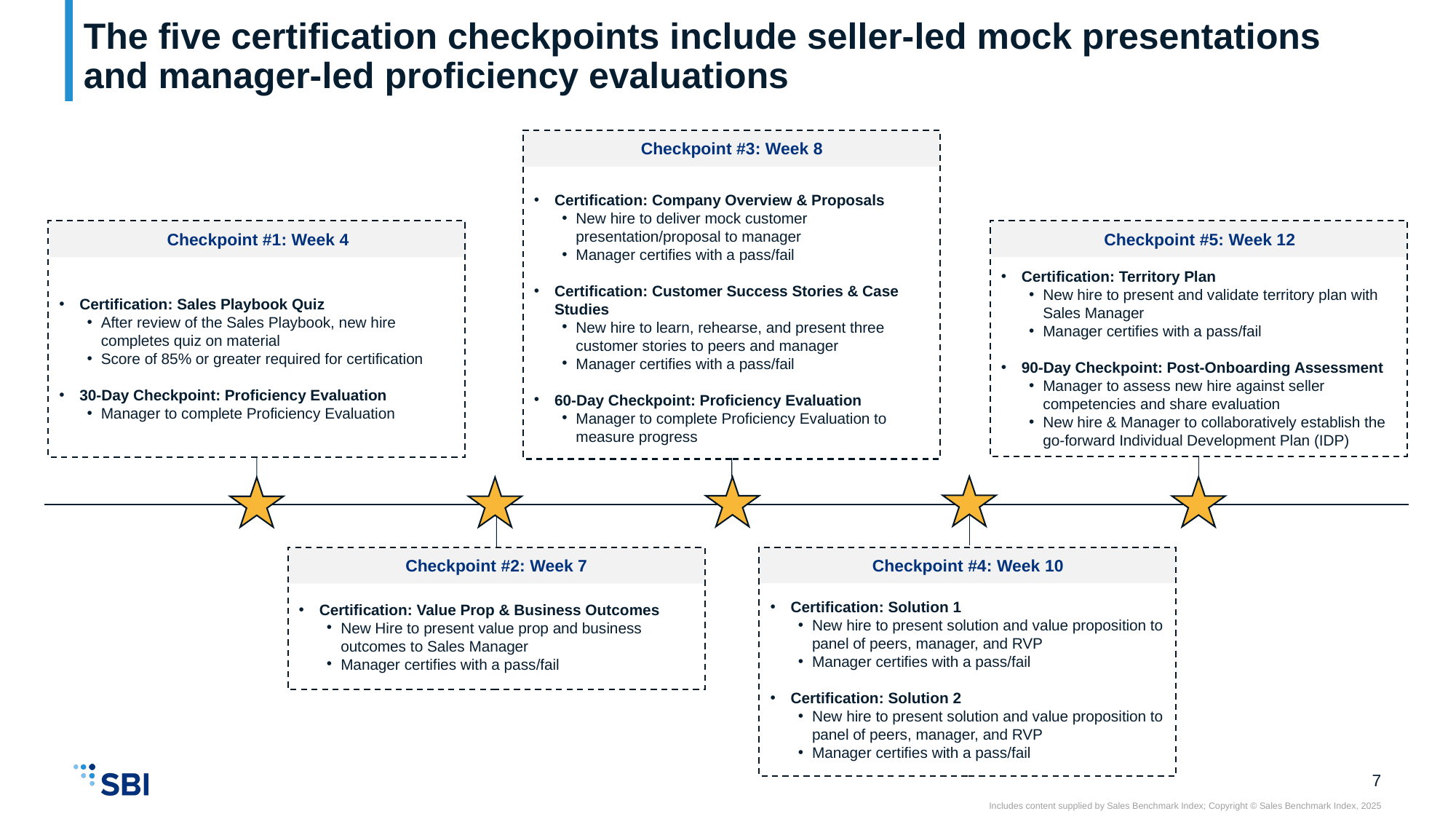

# The five certification checkpoints include seller-led mock presentations and manager-led proficiency evaluations

Checkpoint #3: Week 8
Certification: Company Overview & Proposals
New hire to deliver mock customer presentation/proposal to manager
Manager certifies with a pass/fail

Certification: Customer Success Stories & Case Studies
New hire to learn, rehearse, and present three customer stories to peers and manager
Manager certifies with a pass/fail

60-Day Checkpoint: Proficiency Evaluation
Manager to complete Proficiency Evaluation to measure progress

Checkpoint #5: Week 12

Checkpoint #1: Week 4
Certification: Territory Plan
New hire to present and validate territory plan with Sales Manager
Manager certifies with a pass/fail

90-Day Checkpoint: Post-Onboarding Assessment
Manager to assess new hire against seller competencies and share evaluation
New hire & Manager to collaboratively establish the go-forward Individual Development Plan (IDP)
Certification: Sales Playbook Quiz
After review of the Sales Playbook, new hire completes quiz on material
Score of 85% or greater required for certification

30-Day Checkpoint: Proficiency Evaluation
Manager to complete Proficiency Evaluation

Checkpoint #4: Week 10
Checkpoint #2: Week 7

Certification: Solution 1
New hire to present solution and value proposition to panel of peers, manager, and RVP
Manager certifies with a pass/fail

Certification: Solution 2
New hire to present solution and value proposition to panel of peers, manager, and RVP
Manager certifies with a pass/fail
Certification: Value Prop & Business Outcomes
New Hire to present value prop and business outcomes to Sales Manager
Manager certifies with a pass/fail